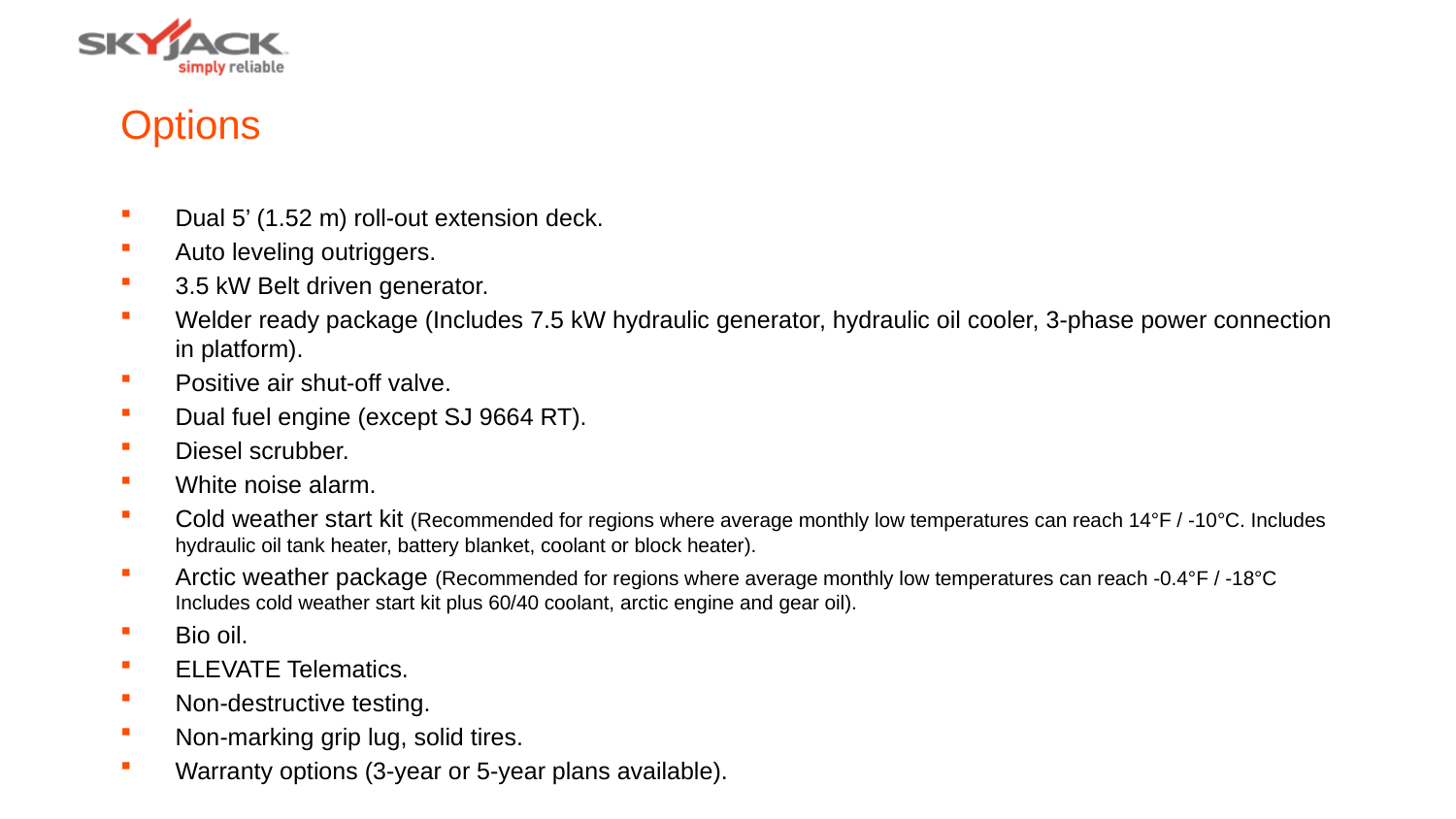

# Options
Dual 5’ (1.52 m) roll-out extension deck.
Auto leveling outriggers.
3.5 kW Belt driven generator.
Welder ready package (Includes 7.5 kW hydraulic generator, hydraulic oil cooler, 3-phase power connection in platform).
Positive air shut-off valve.
Dual fuel engine (except SJ 9664 RT).
Diesel scrubber.
White noise alarm.
Cold weather start kit (Recommended for regions where average monthly low temperatures can reach 14°F / -10°C. Includes hydraulic oil tank heater, battery blanket, coolant or block heater).
Arctic weather package (Recommended for regions where average monthly low temperatures can reach -0.4°F / -18°C Includes cold weather start kit plus 60/40 coolant, arctic engine and gear oil).
Bio oil.
ELEVATE Telematics.
Non-destructive testing.
Non-marking grip lug, solid tires.
Warranty options (3-year or 5-year plans available).